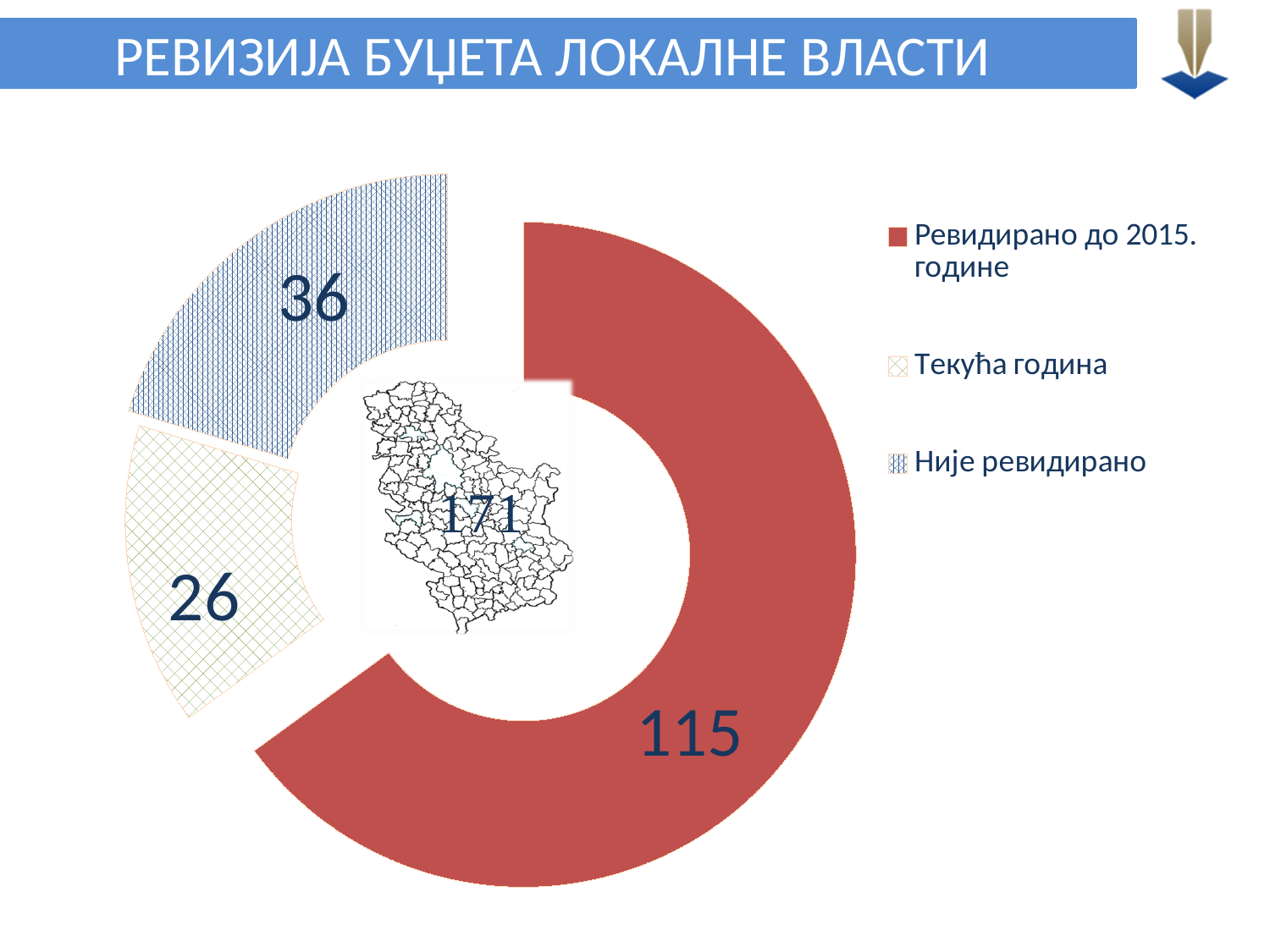

# РЕВИЗИЈА БУЏЕТА ЛОКАЛНЕ ВЛАСТИ

### Chart

| Category | Sales |
|---|---|
| Ревидирано до 2015. године | 115.0 |
| Текућа година | 26.0 |
| Није ревидирано | 36.0 |